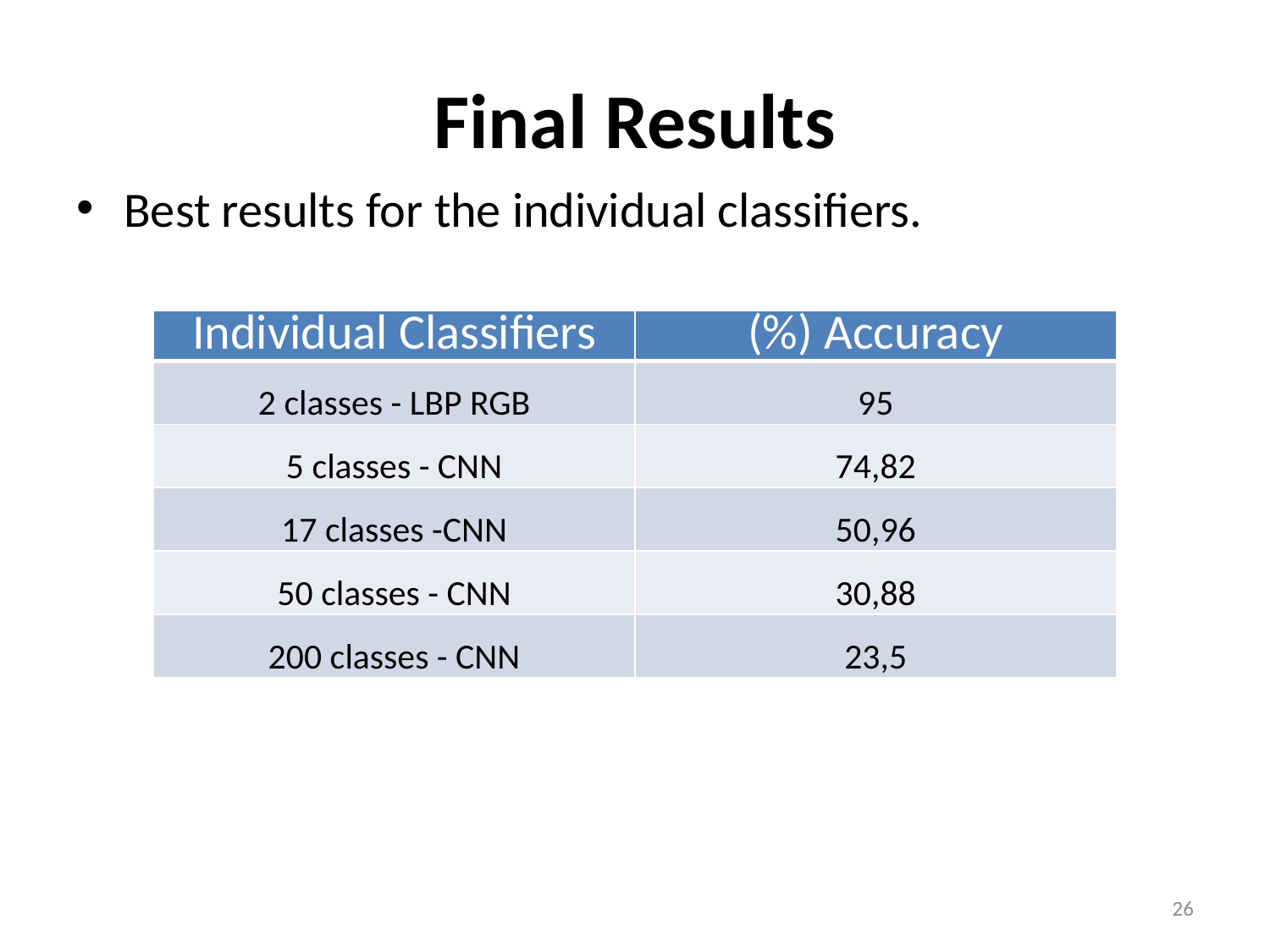

# Final Results
Best results for the individual classifiers.

| Individual Classifiers | (%) Accuracy |
| --- | --- |
| 2 classes - LBP RGB | 95 |
| 5 classes - CNN | 74,82 |
| 17 classes -CNN | 50,96 |
| 50 classes - CNN | 30,88 |
| 200 classes - CNN | 23,5 |
26